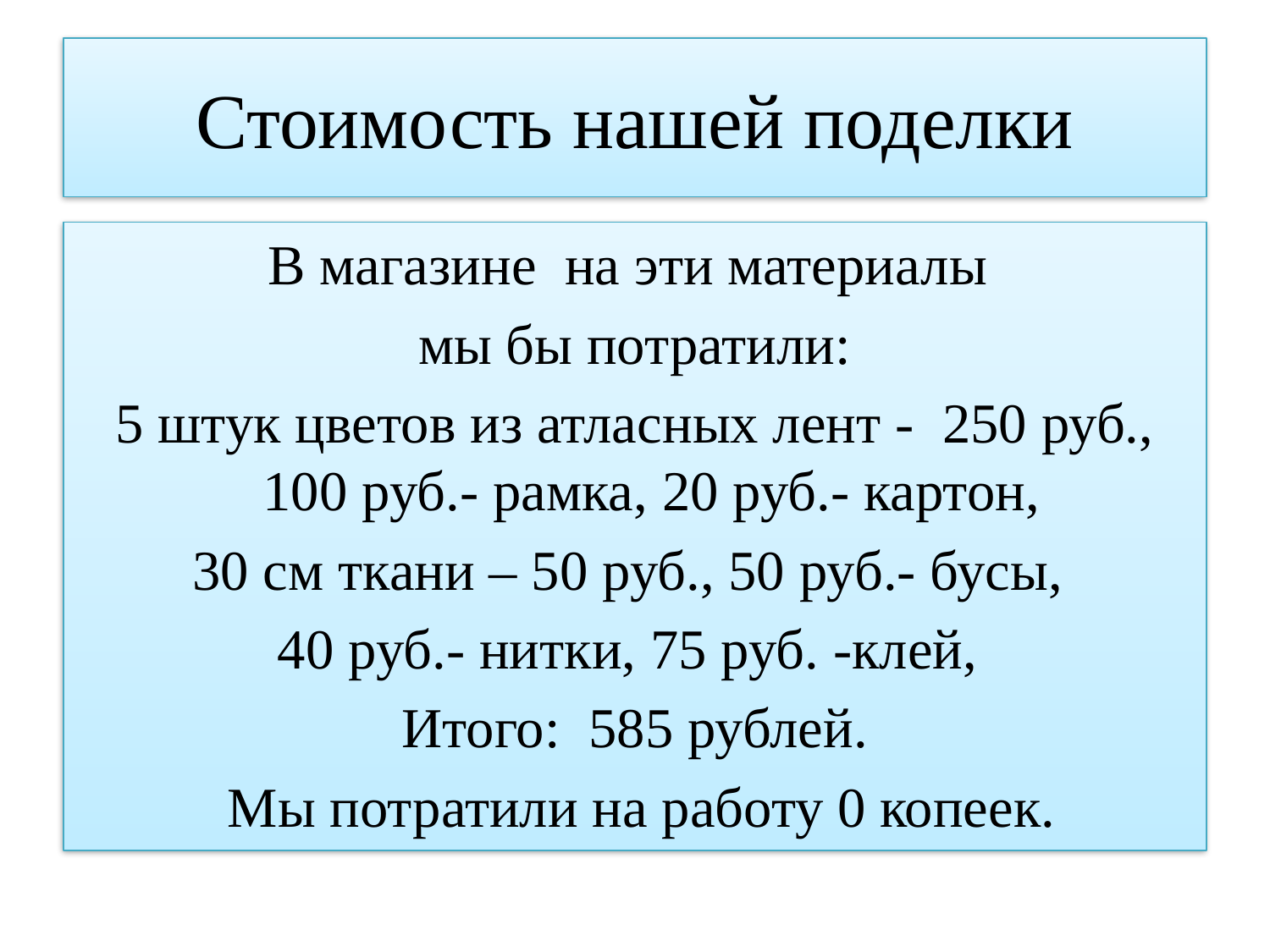

# Стоимость нашей поделки
В магазине  на эти материалы
мы бы потратили:
5 штук цветов из атласных лент -  250 руб., 100 руб.- рамка, 20 руб.- картон,
30 см ткани – 50 руб., 50 руб.- бусы,
40 руб.- нитки, 75 руб. -клей,
Итого:  585 рублей.
 Мы потратили на работу 0 копеек.